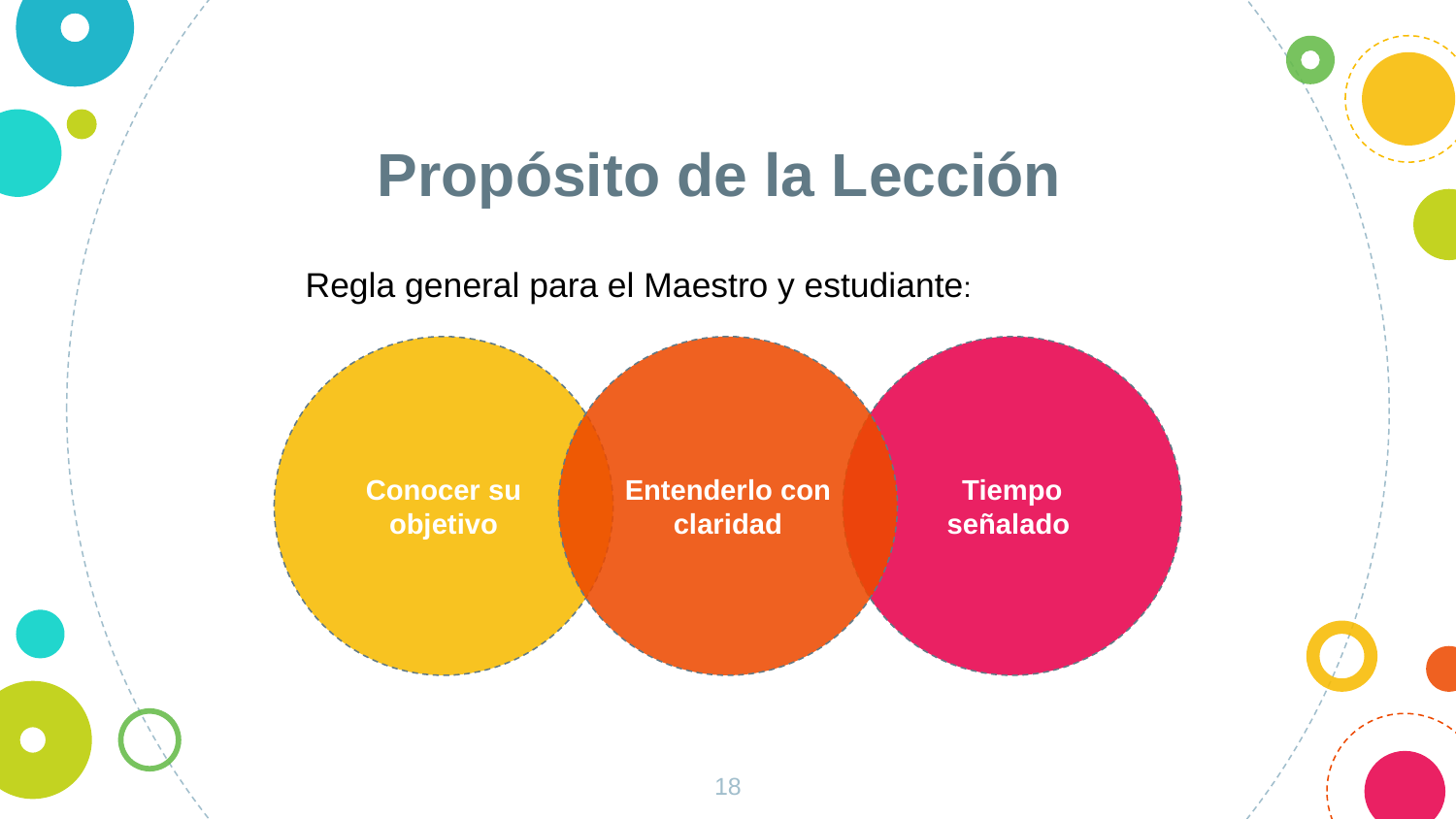

Propósito de la Lección
Regla general para el Maestro y estudiante:
Conocer su objetivo
Entenderlo con claridad
Tiempo señalado
18